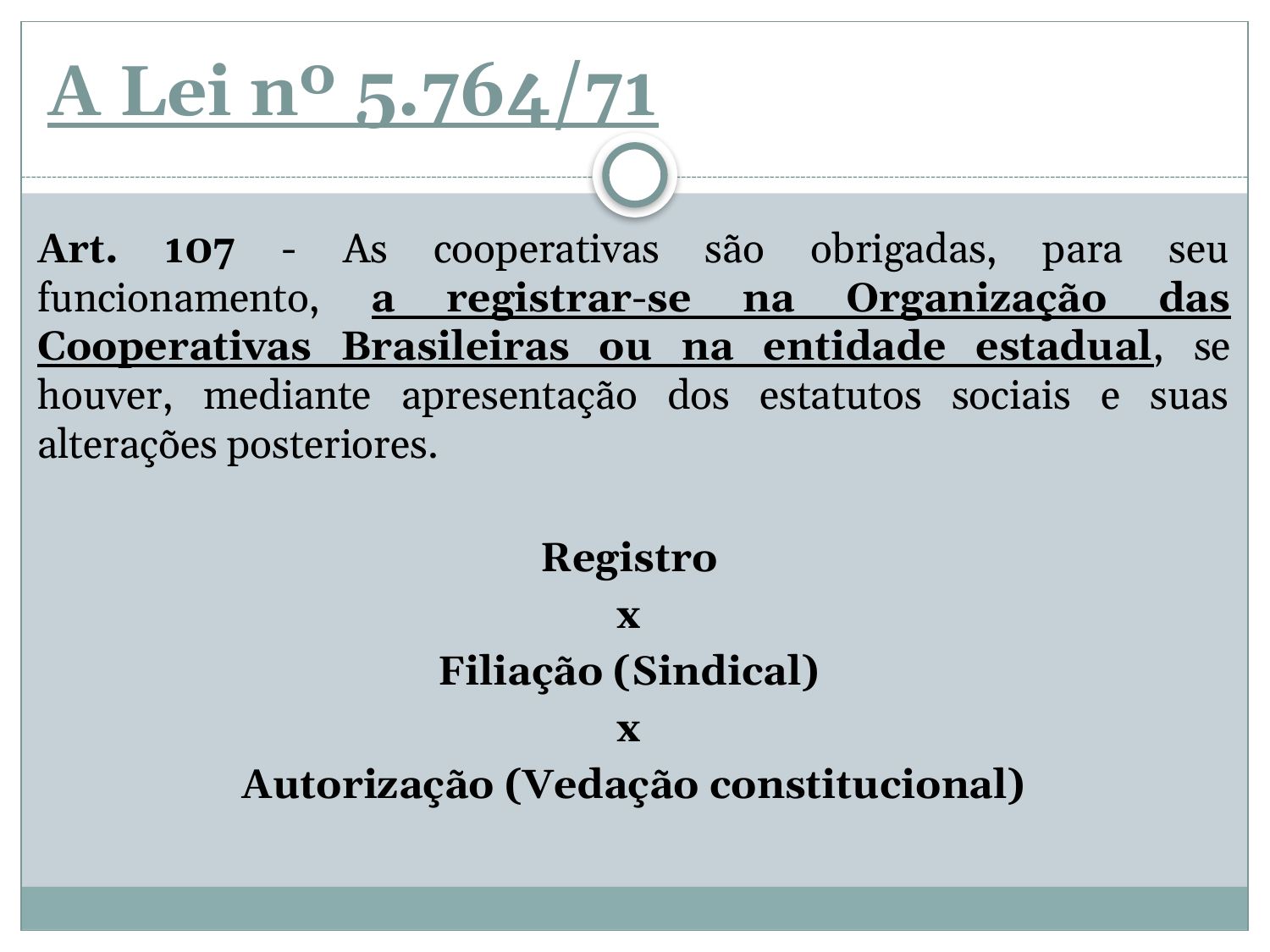

# A Lei nº 5.764/71
Art. 107 - As cooperativas são obrigadas, para seu funcionamento, a registrar-se na Organização das Cooperativas Brasileiras ou na entidade estadual, se houver, mediante apresentação dos estatutos sociais e suas alterações posteriores.

Registro
x
Filiação (Sindical)
x
Autorização (Vedação constitucional)